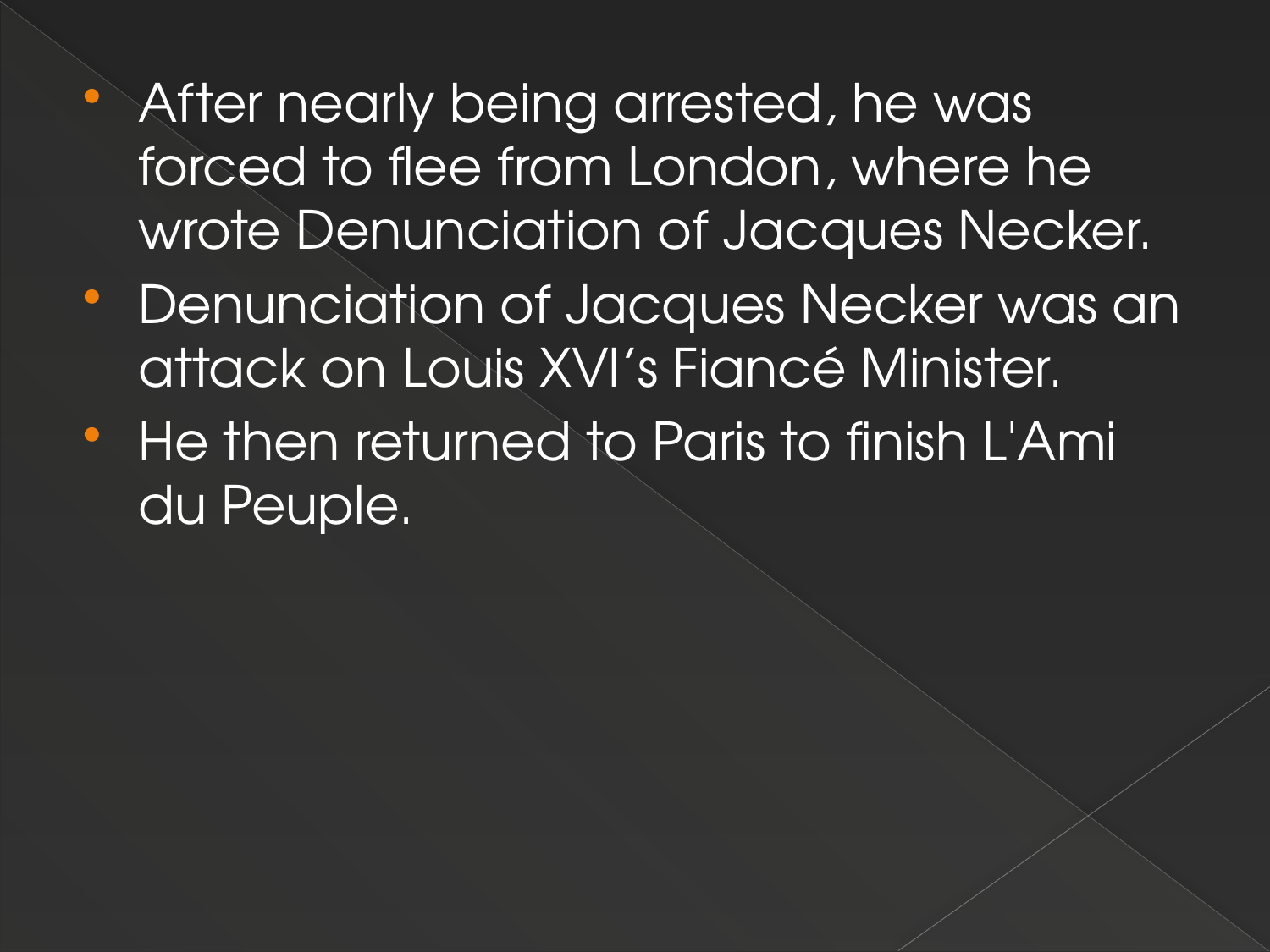

After nearly being arrested, he was forced to flee from London, where he wrote Denunciation of Jacques Necker.
Denunciation of Jacques Necker was an attack on Louis XVI’s Fiancé Minister.
He then returned to Paris to finish L'Ami du Peuple.